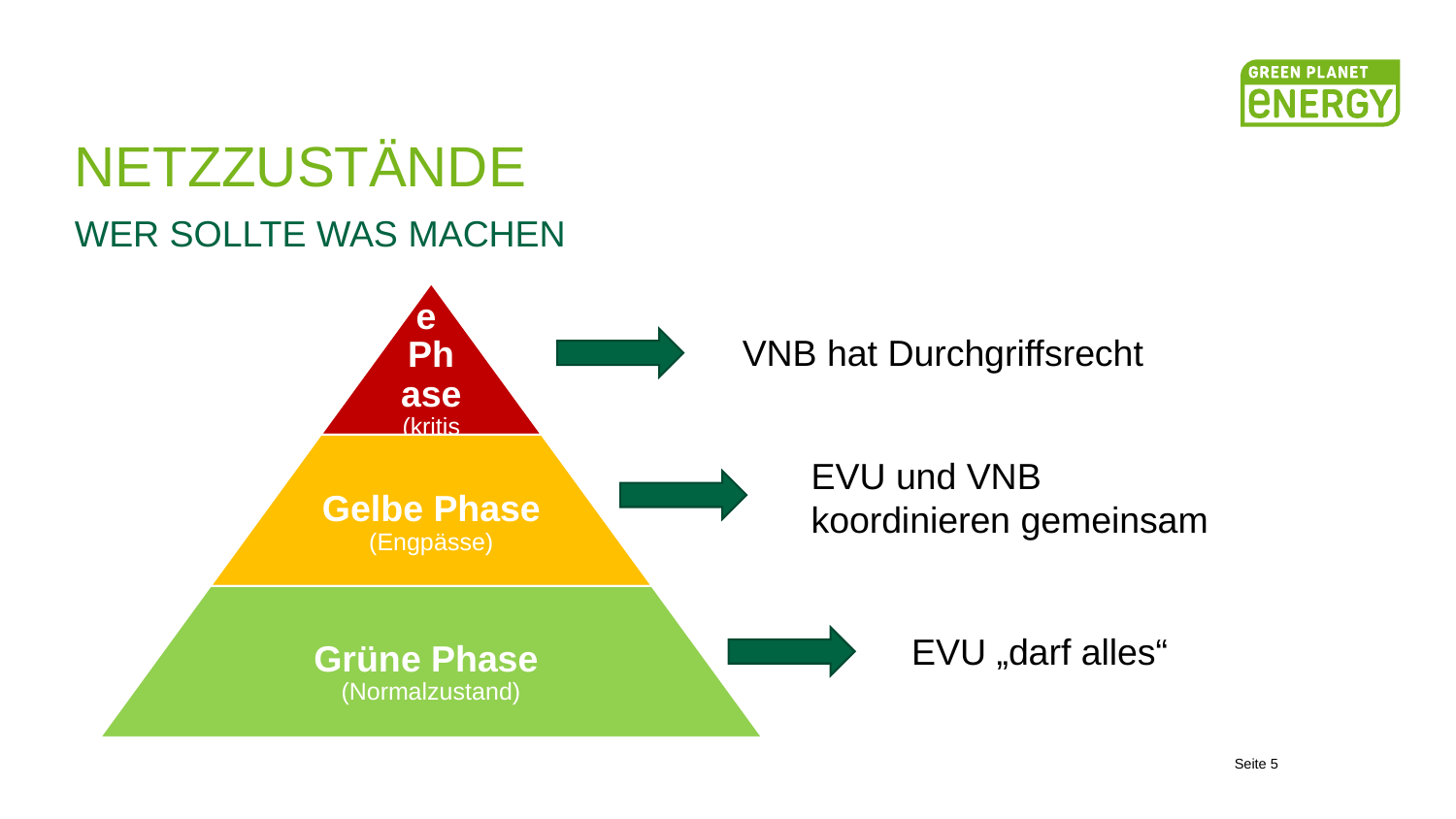

# Netzzustände Wer sollte was machen
Rote
Phase (kritischer Zustand)
Gelbe Phase (Engpässe)
Grüne Phase
(Normalzustand)
VNB hat Durchgriffsrecht

EVU und VNB koordinieren gemeinsam

EVU „darf alles“